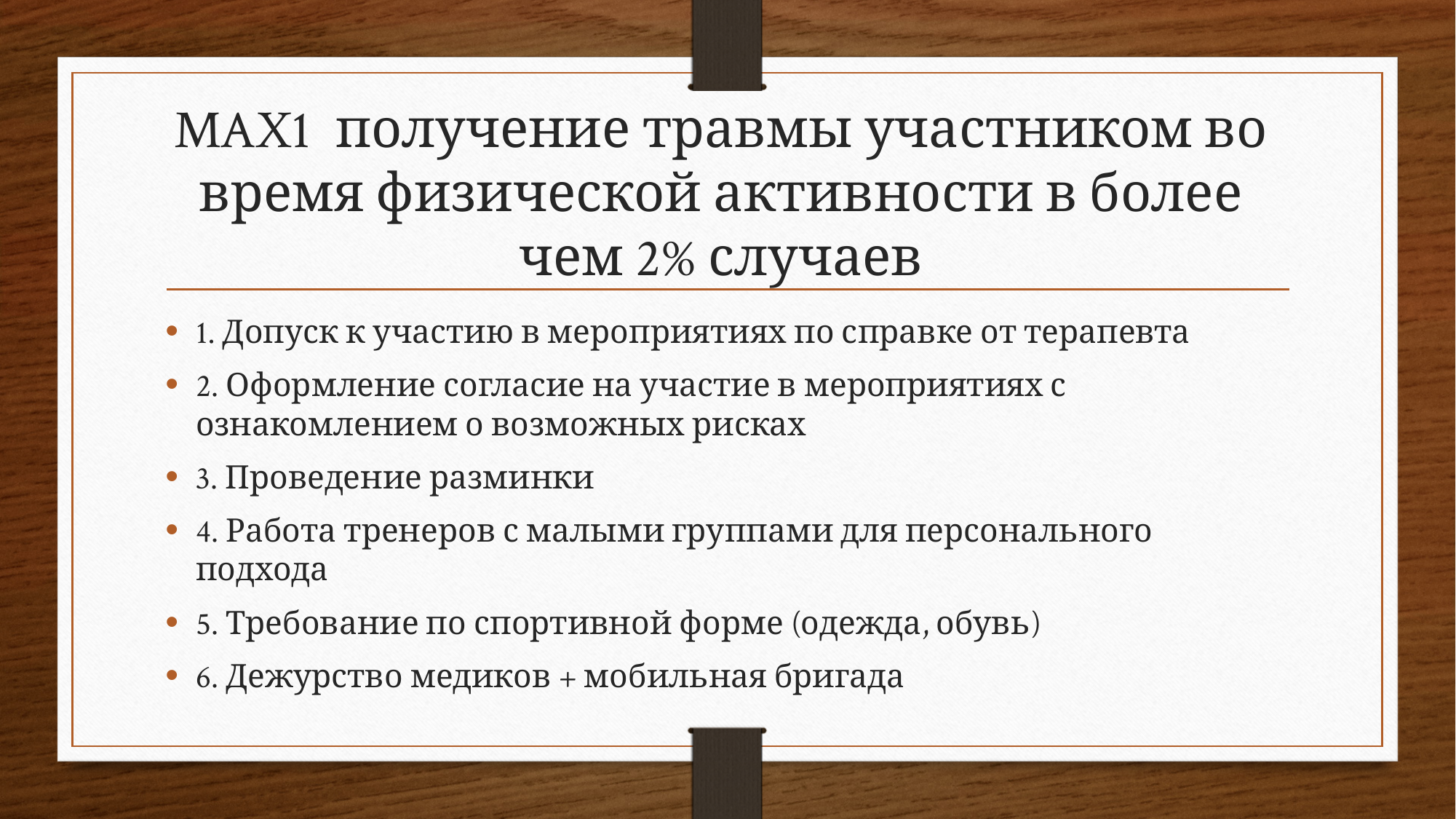

# MAX1  получение травмы участником во время физической активности в более чем 2% случаев
1. Допуск к участию в мероприятиях по справке от терапевта
2. Оформление согласие на участие в мероприятиях с ознакомлением о возможных рисках
3. Проведение разминки
4. Работа тренеров с малыми группами для персонального подхода
5. Требование по спортивной форме (одежда, обувь)
6. Дежурство медиков + мобильная бригада